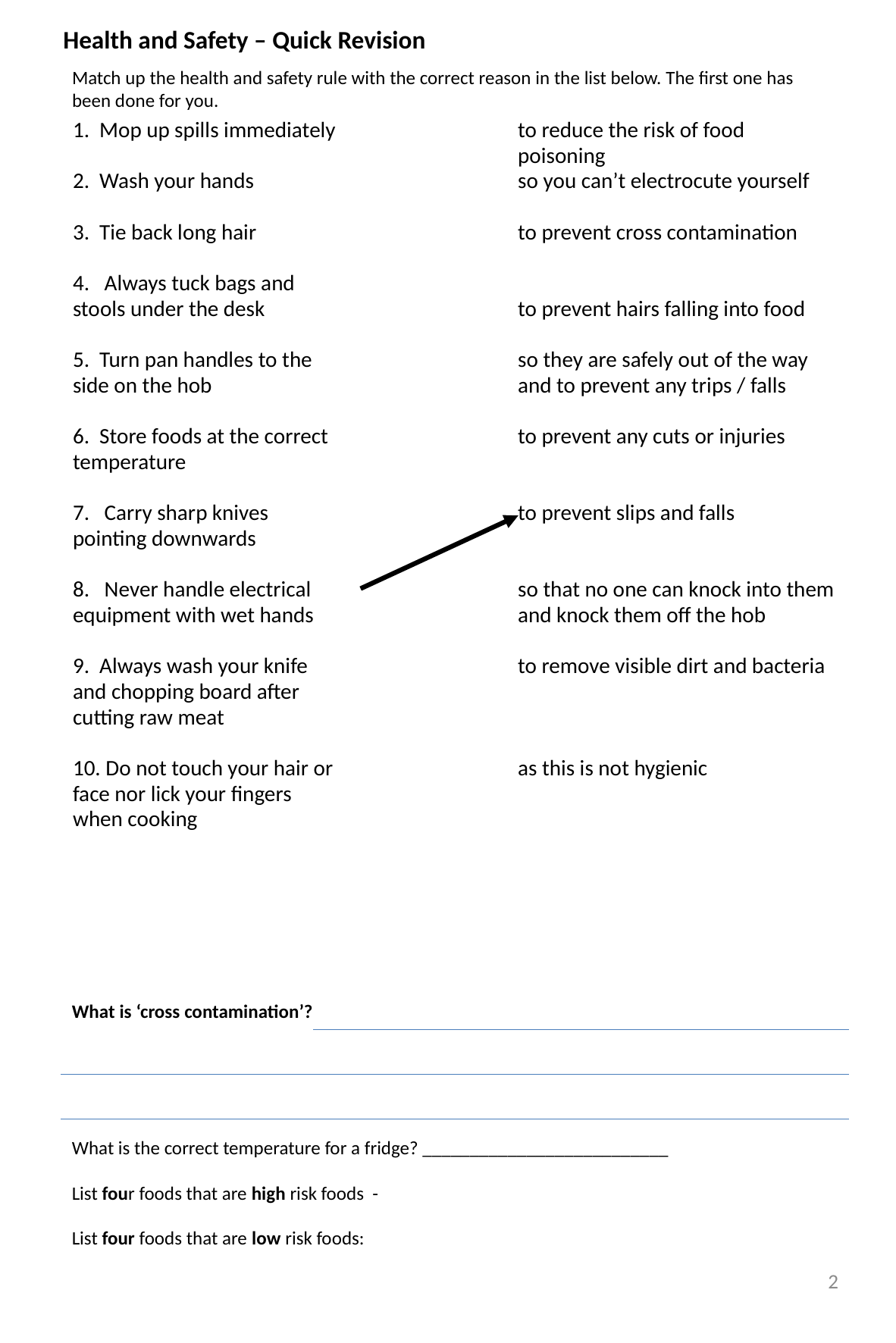

Health and Safety – Quick Revision
Match up the health and safety rule with the correct reason in the list below. The first one has been done for you.
| 1. Mop up spills immediately |  | to reduce the risk of food poisoning |
| --- | --- | --- |
| 2. Wash your hands |  | so you can’t electrocute yourself |
| 3. Tie back long hair |  | to prevent cross contamination |
| 4. Always tuck bags and stools under the desk |  | to prevent hairs falling into food |
| 5. Turn pan handles to the side on the hob |  | so they are safely out of the way and to prevent any trips / falls |
| 6. Store foods at the correct temperature |  | to prevent any cuts or injuries |
| 7. Carry sharp knives pointing downwards |  | to prevent slips and falls |
| 8. Never handle electrical equipment with wet hands |  | so that no one can knock into them and knock them off the hob |
| 9. Always wash your knife and chopping board after cutting raw meat |  | to remove visible dirt and bacteria |
| 10. Do not touch your hair or face nor lick your fingers when cooking |  | as this is not hygienic |

What is ‘cross contamination’?

What is the correct temperature for a fridge? __________________________

List four foods that are high risk foods  -

List four foods that are low risk foods:

2